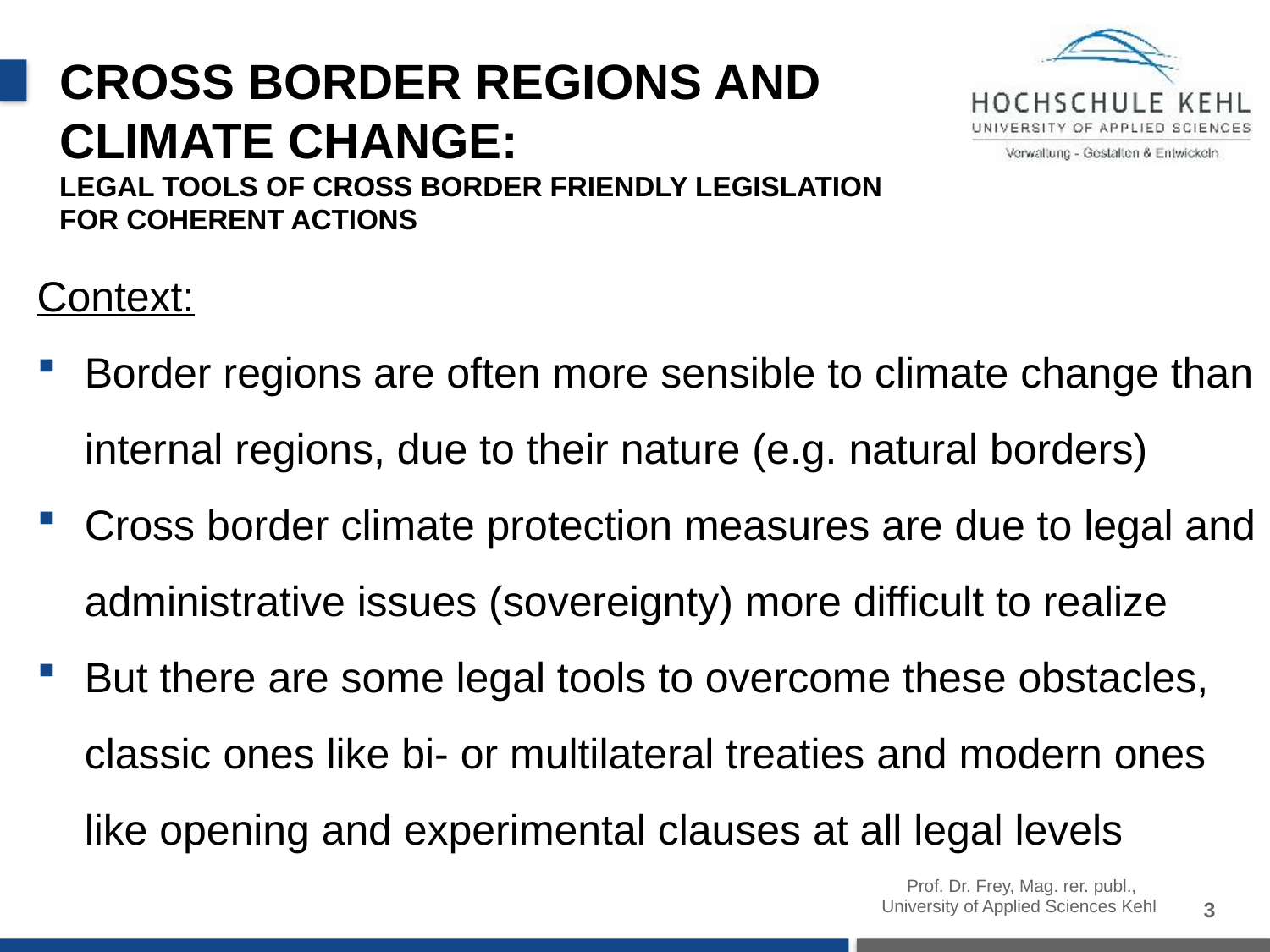

Cross Border Regions And Climate Change:
Legal Tools Of Cross Border Friendly Legislation        For Coherent Actions
Context:
Border regions are often more sensible to climate change than internal regions, due to their nature (e.g. natural borders)
Cross border climate protection measures are due to legal and administrative issues (sovereignty) more difficult to realize
But there are some legal tools to overcome these obstacles, classic ones like bi- or multilateral treaties and modern ones like opening and experimental clauses at all legal levels

Prof. Dr. Frey, Mag. rer. publ.,
University of Applied Sciences Kehl